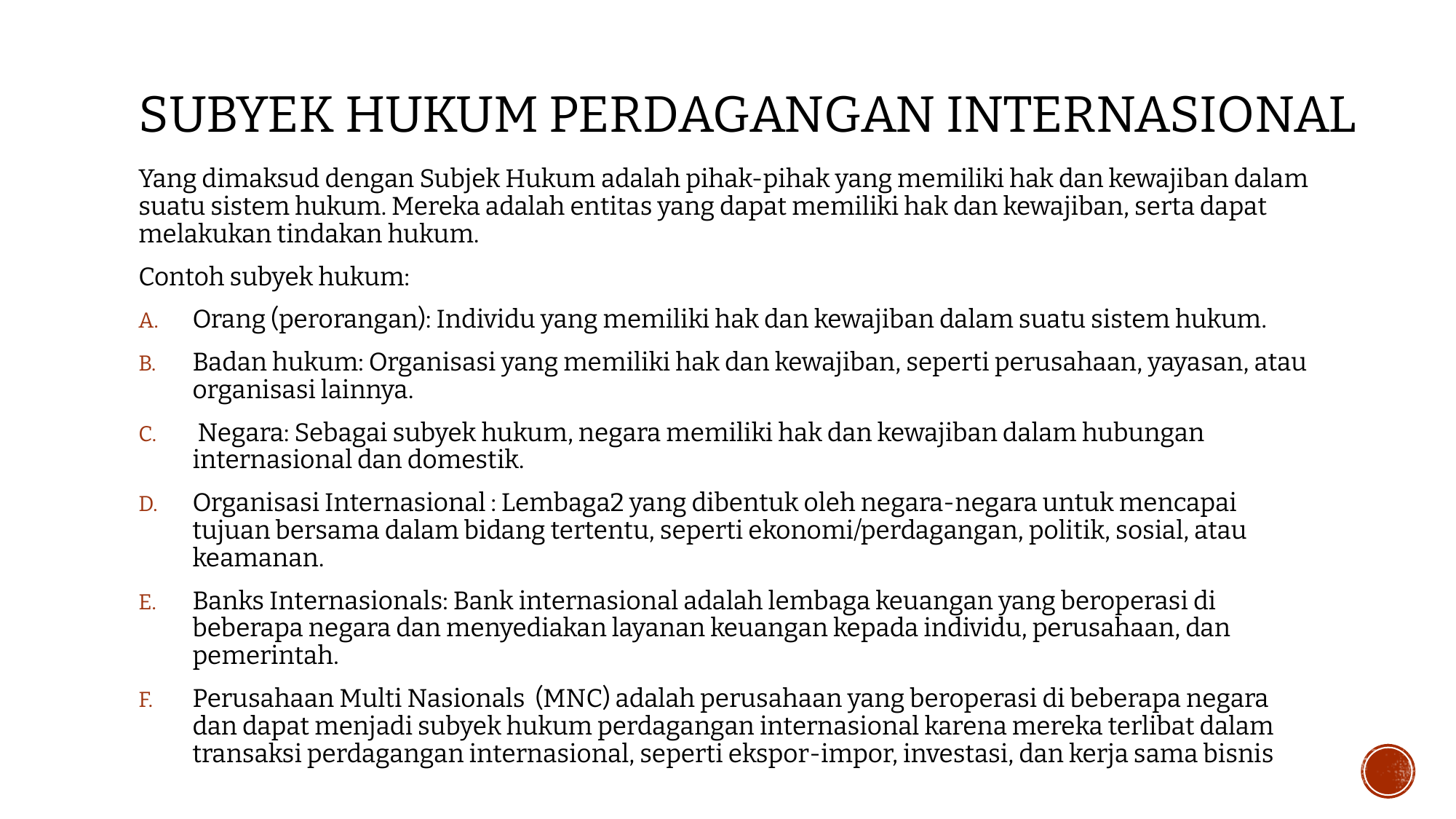

# Subyek hukum perdagangan internasional
Yang dimaksud dengan Subjek Hukum adalah pihak-pihak yang memiliki hak dan kewajiban dalam suatu sistem hukum. Mereka adalah entitas yang dapat memiliki hak dan kewajiban, serta dapat melakukan tindakan hukum.
Contoh subyek hukum:
Orang (perorangan): Individu yang memiliki hak dan kewajiban dalam suatu sistem hukum.
Badan hukum: Organisasi yang memiliki hak dan kewajiban, seperti perusahaan, yayasan, atau organisasi lainnya.
 Negara: Sebagai subyek hukum, negara memiliki hak dan kewajiban dalam hubungan internasional dan domestik.
Organisasi Internasional : Lembaga2 yang dibentuk oleh negara-negara untuk mencapai tujuan bersama dalam bidang tertentu, seperti ekonomi/perdagangan, politik, sosial, atau keamanan.
Banks Internasionals: Bank internasional adalah lembaga keuangan yang beroperasi di beberapa negara dan menyediakan layanan keuangan kepada individu, perusahaan, dan pemerintah.
Perusahaan Multi Nasionals  (MNC) adalah perusahaan yang beroperasi di beberapa negara dan dapat menjadi subyek hukum perdagangan internasional karena mereka terlibat dalam transaksi perdagangan internasional, seperti ekspor-impor, investasi, dan kerja sama bisnis